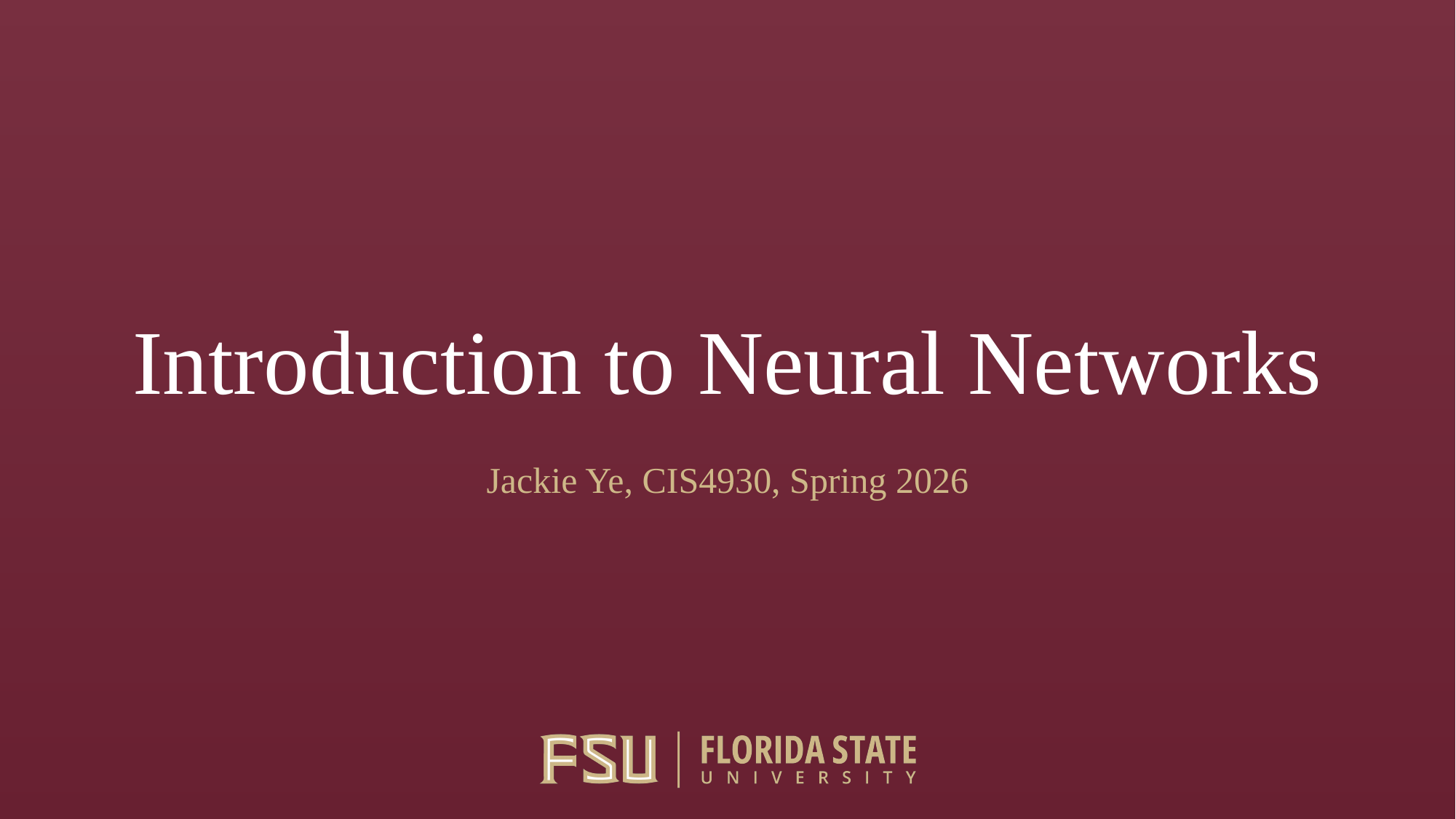

# Introduction to Neural Networks
Jackie Ye, CIS4930, Spring 2026